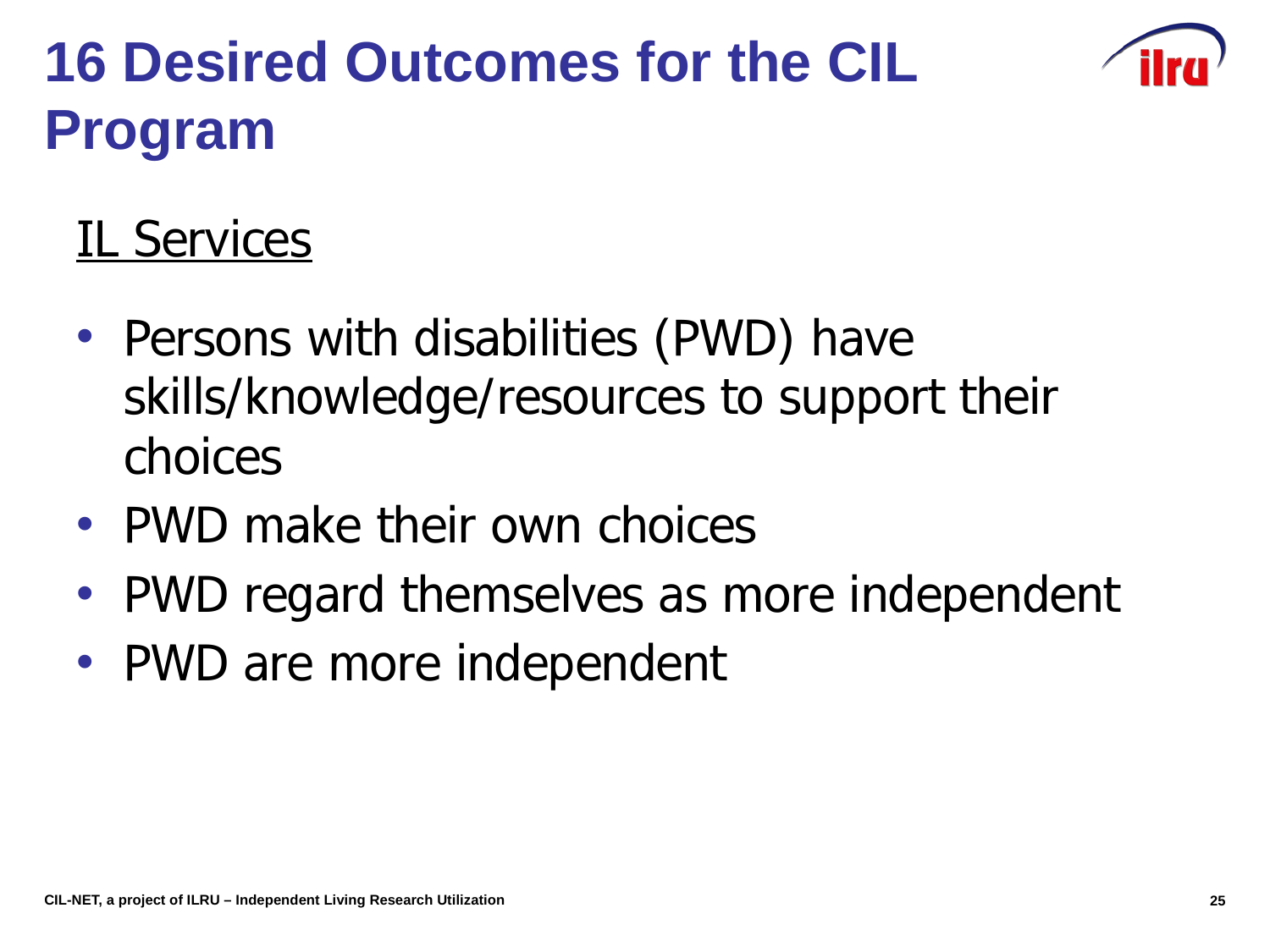

# 16 Desired Outcomes for the CIL Program
IL Services

Persons with disabilities (PWD) have skills/knowledge/resources to support their choices
PWD make their own choices
PWD regard themselves as more independent
PWD are more independent